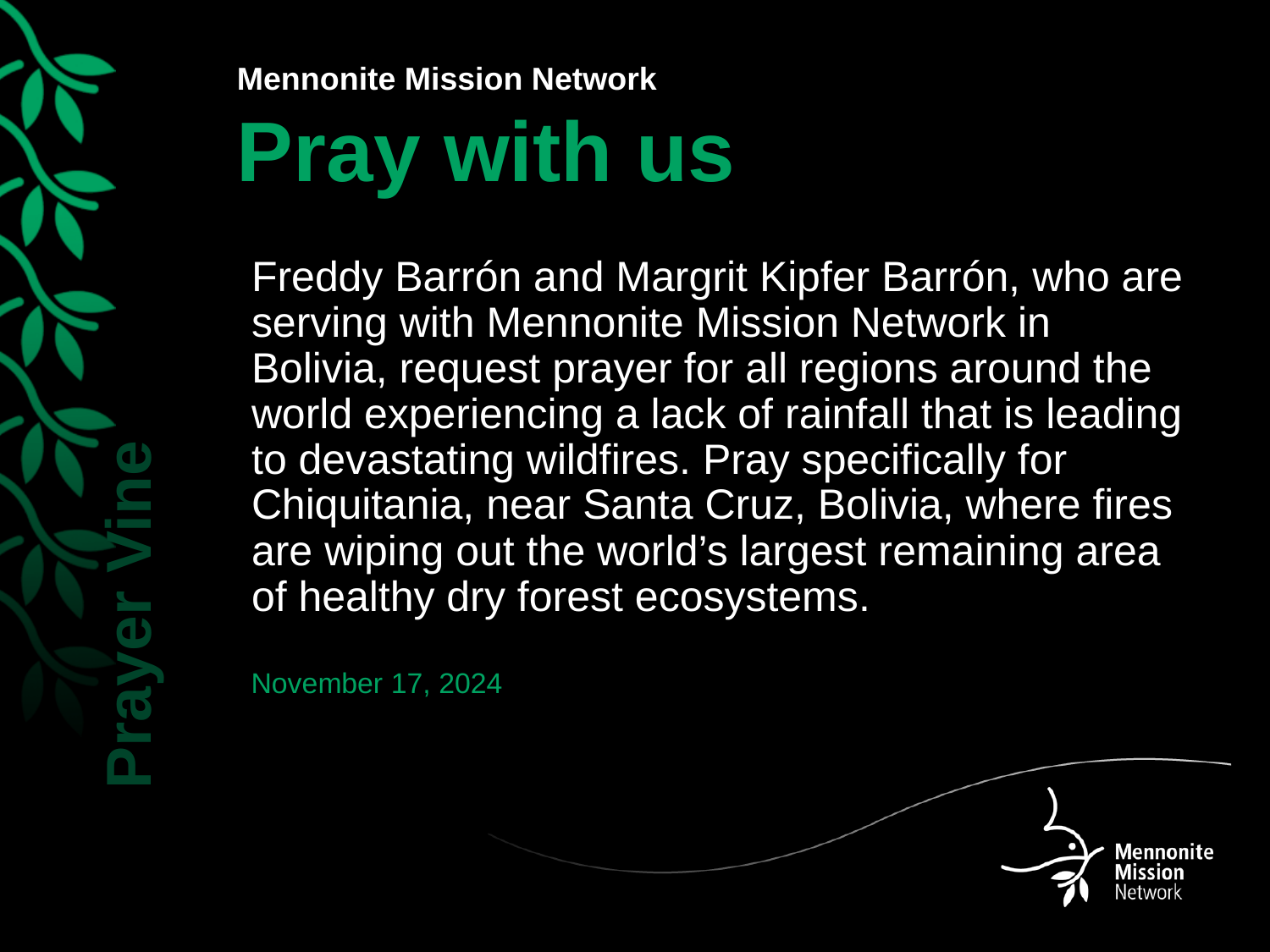

Freddy Barrón and Margrit Kipfer Barrón, who are serving with Mennonite Mission Network in Bolivia, request prayer for all regions around the world experiencing a lack of rainfall that is leading to devastating wildfires. Pray specifically for Chiquitania, near Santa Cruz, Bolivia, where fires are wiping out the world’s largest remaining area of healthy dry forest ecosystems.
November 17, 2024